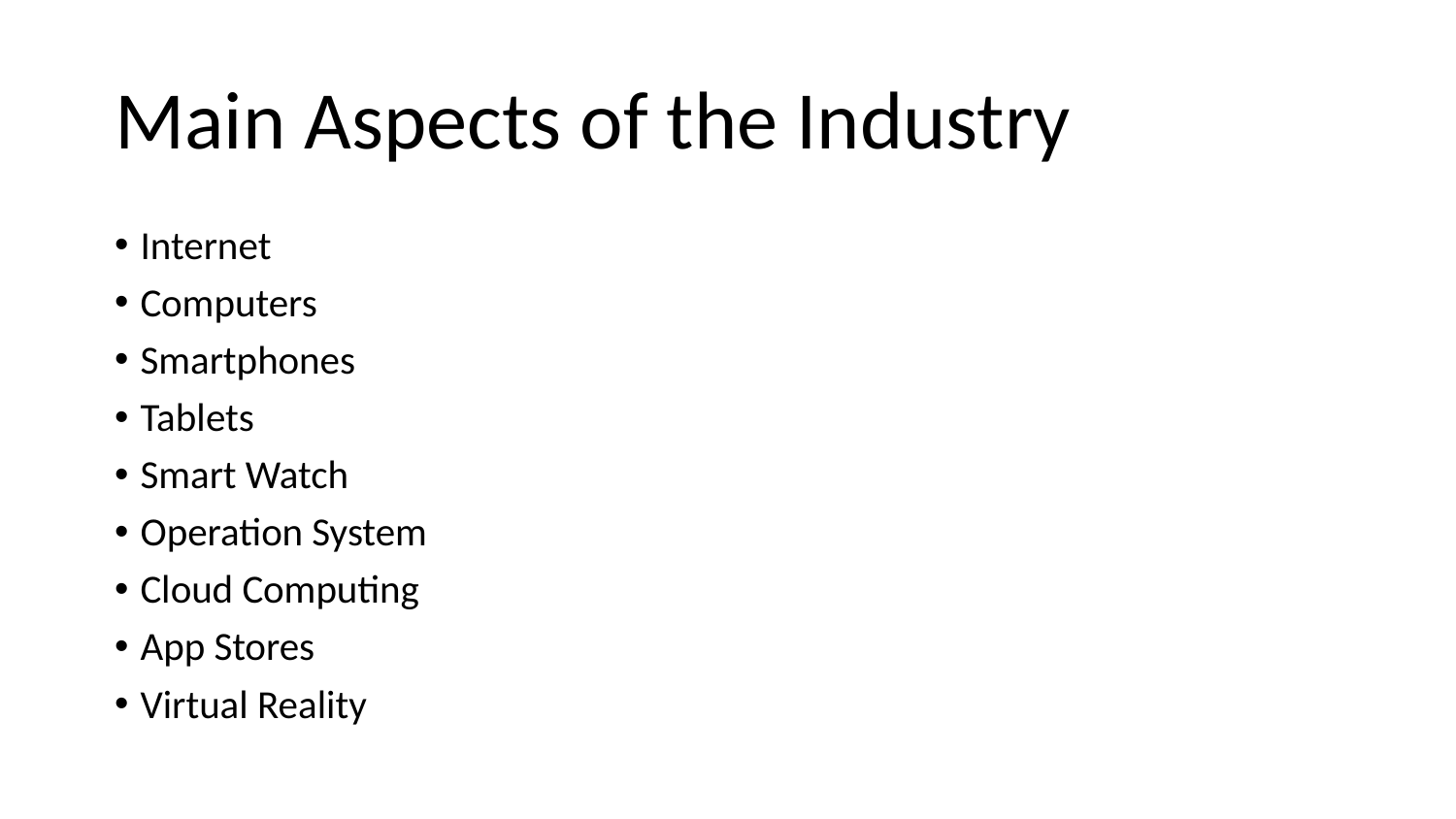

# Main Aspects of the Industry
Internet
Computers
Smartphones
Tablets
Smart Watch
Operation System
Cloud Computing
App Stores
Virtual Reality